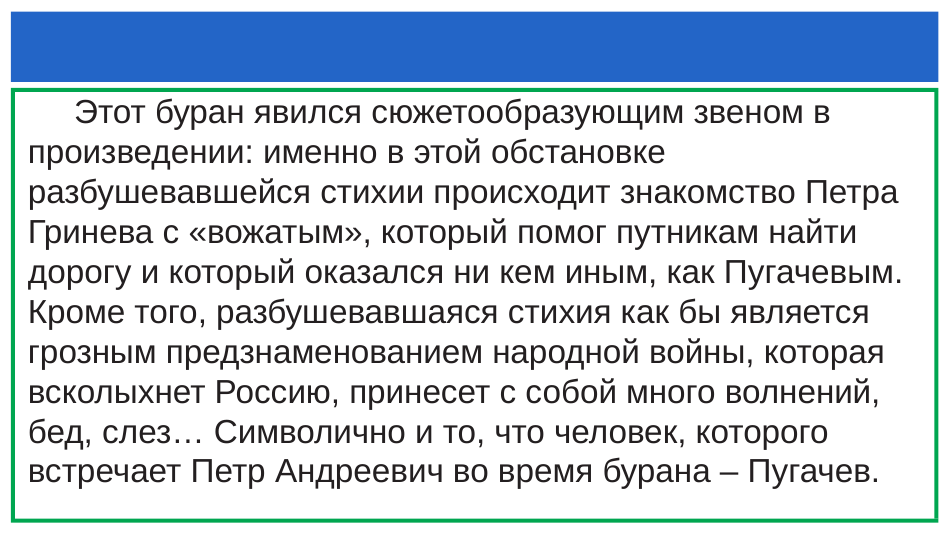

#
     Этот буран явился сюжетообразующим звеном в произведении: именно в этой обстановке разбушевавшейся стихии происходит знакомство Петра Гринева с «вожатым», который помог путникам найти дорогу и который оказался ни кем иным, как Пугачевым. Кроме того, разбушевавшаяся стихия как бы является грозным предзнаменованием народной войны, которая всколыхнет Россию, принесет с собой много волнений, бед, слез… Символично и то, что человек, которого встречает Петр Андреевич во время бурана – Пугачев.